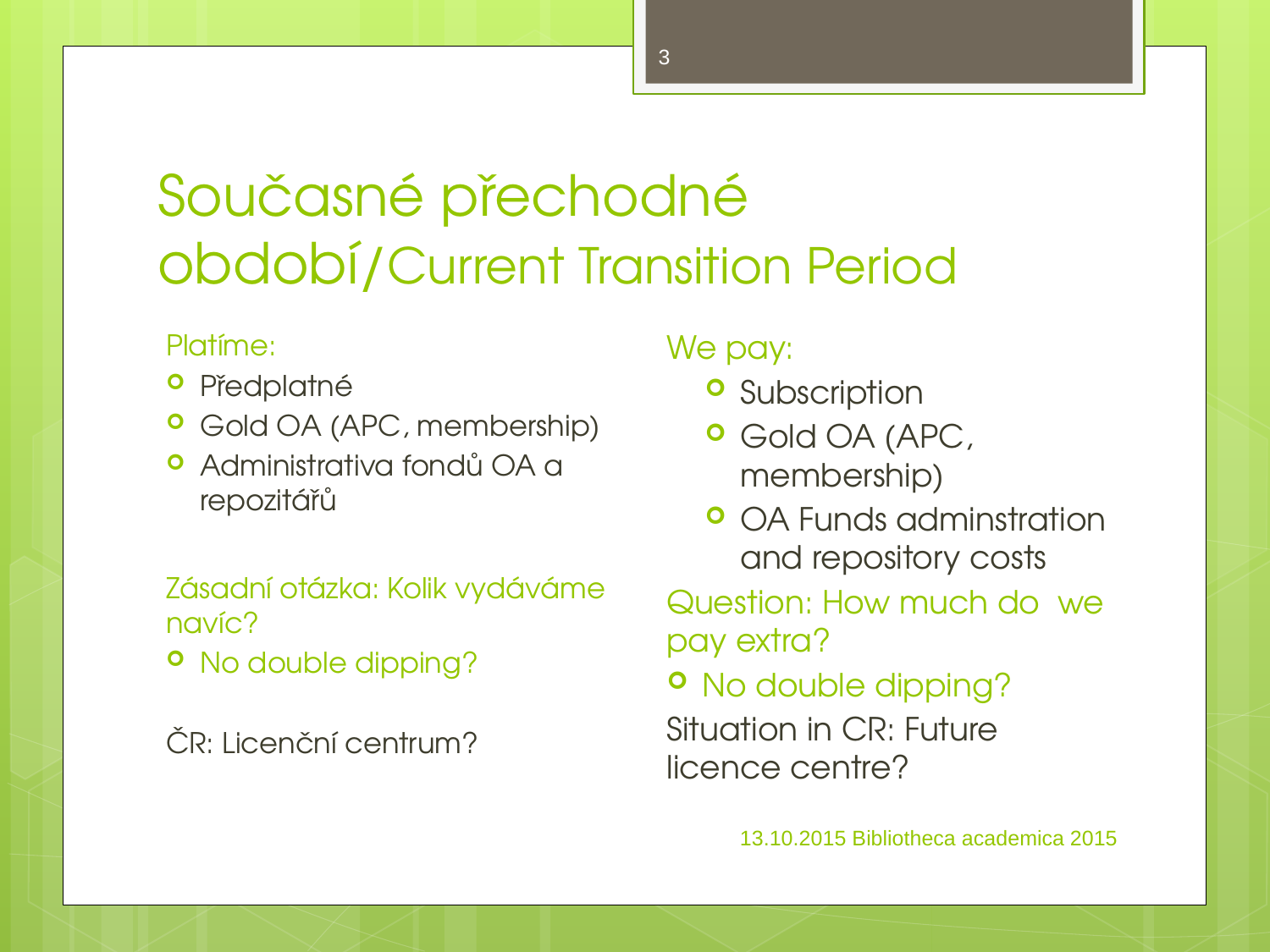

3
# Současné přechodné období/Current Transition Period
We pay:
Subscription
Gold OA (APC, membership)
OA Funds adminstration and repository costs
Question: How much do  we pay extra?
No double dipping?
Situation in CR: Future licence centre?

Platíme:
Předplatné
Gold OA (APC, membership)
Administrativa fondů OA a repozitářů

Zásadní otázka: Kolik vydáváme navíc?
No double dipping?

ČR: Licenční centrum?

13.10.2015 Bibliotheca academica 2015